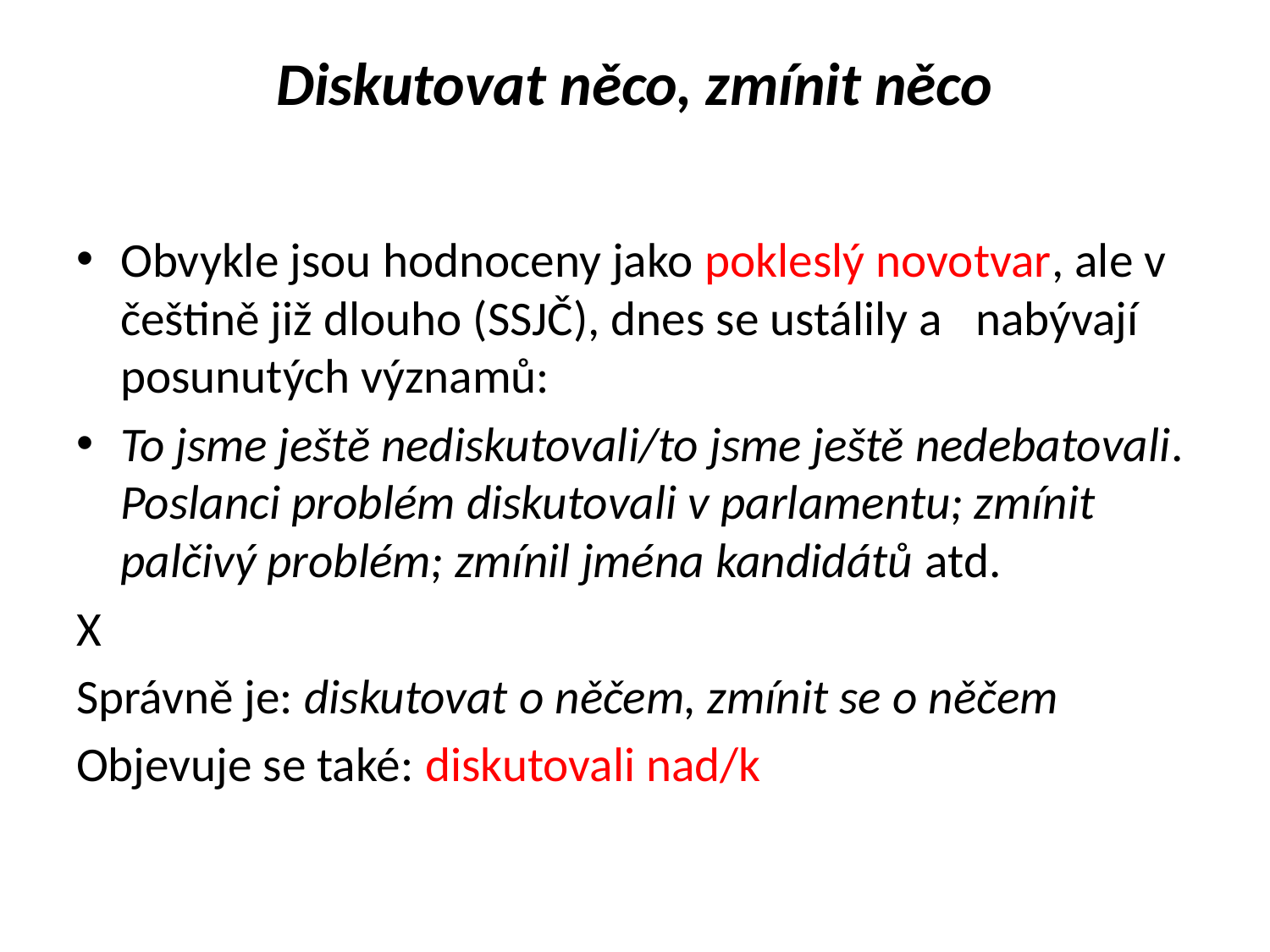

# Diskutovat něco, zmínit něco
Obvykle jsou hodnoceny jako pokleslý novotvar, ale v češtině již dlouho (SSJČ), dnes se ustálily a   nabývají posunutých významů:
To jsme ještě nediskutovali/to jsme ještě nedebatovali. Poslanci problém diskutovali v parlamentu; zmínit palčivý problém; zmínil jména kandidátů atd.
X
Správně je: diskutovat o něčem, zmínit se o něčem
Objevuje se také: diskutovali nad/k